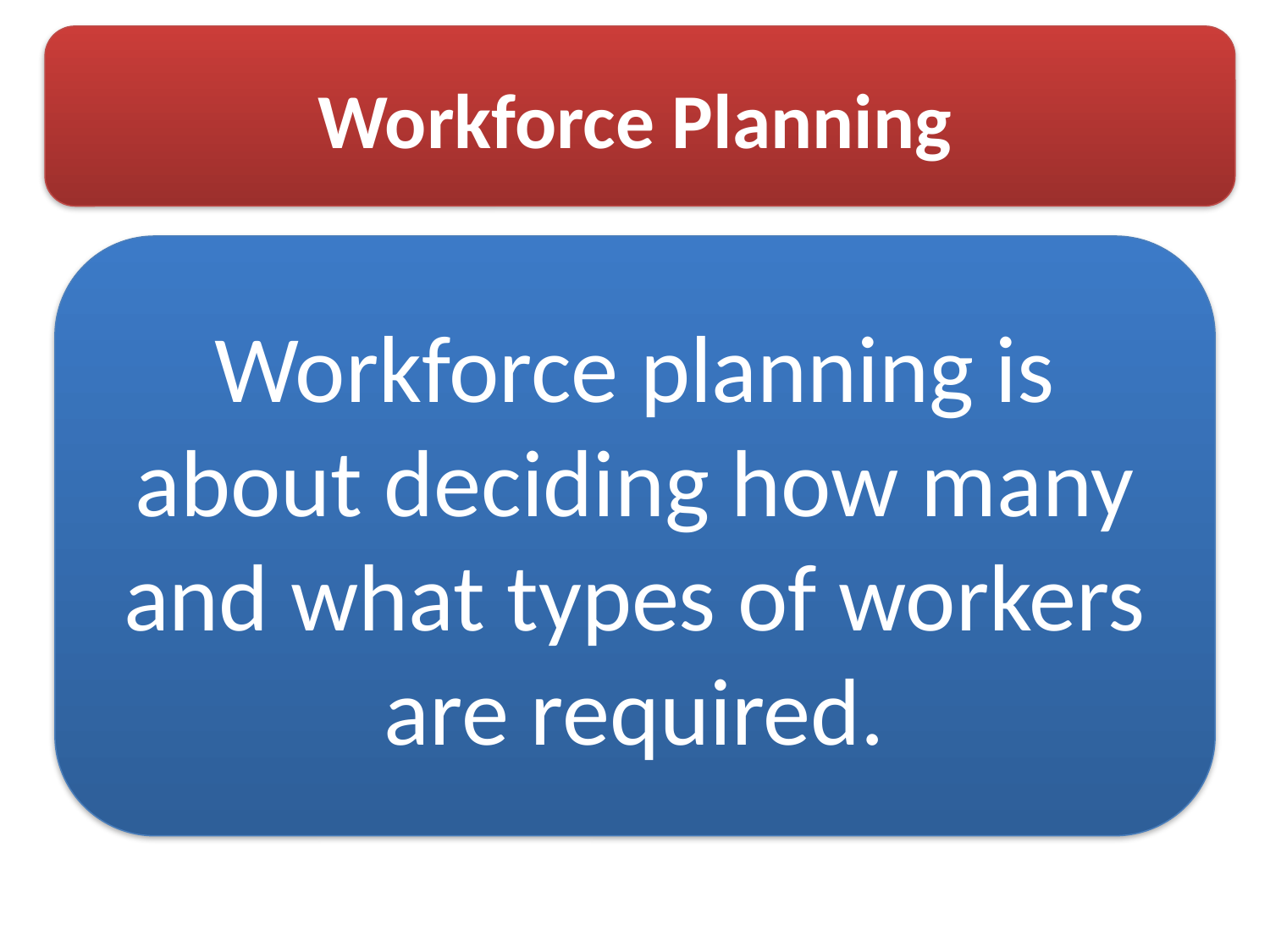

# Workforce Planning
Workforce planning is about deciding how many and what types of workers are required.